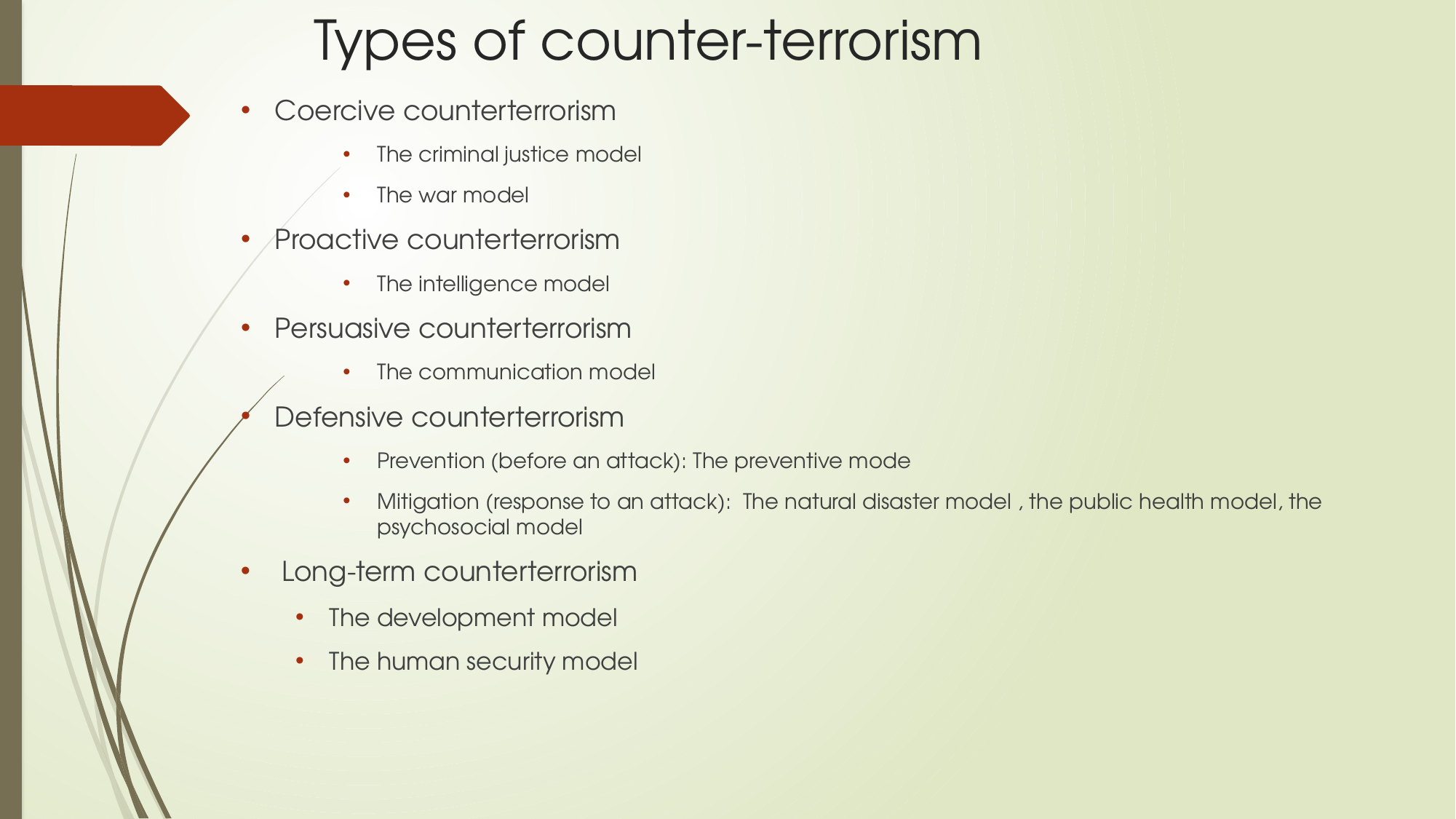

# Types of counter-terrorism
Coercive counterterrorism
The criminal justice model
The war model
Proactive counterterrorism
The intelligence model
Persuasive counterterrorism
The communication model
Defensive counterterrorism
Prevention (before an attack): The preventive mode
Mitigation (response to an attack):  The natural disaster model , the public health model, the psychosocial model
Long-term counterterrorism
The development model
The human security model